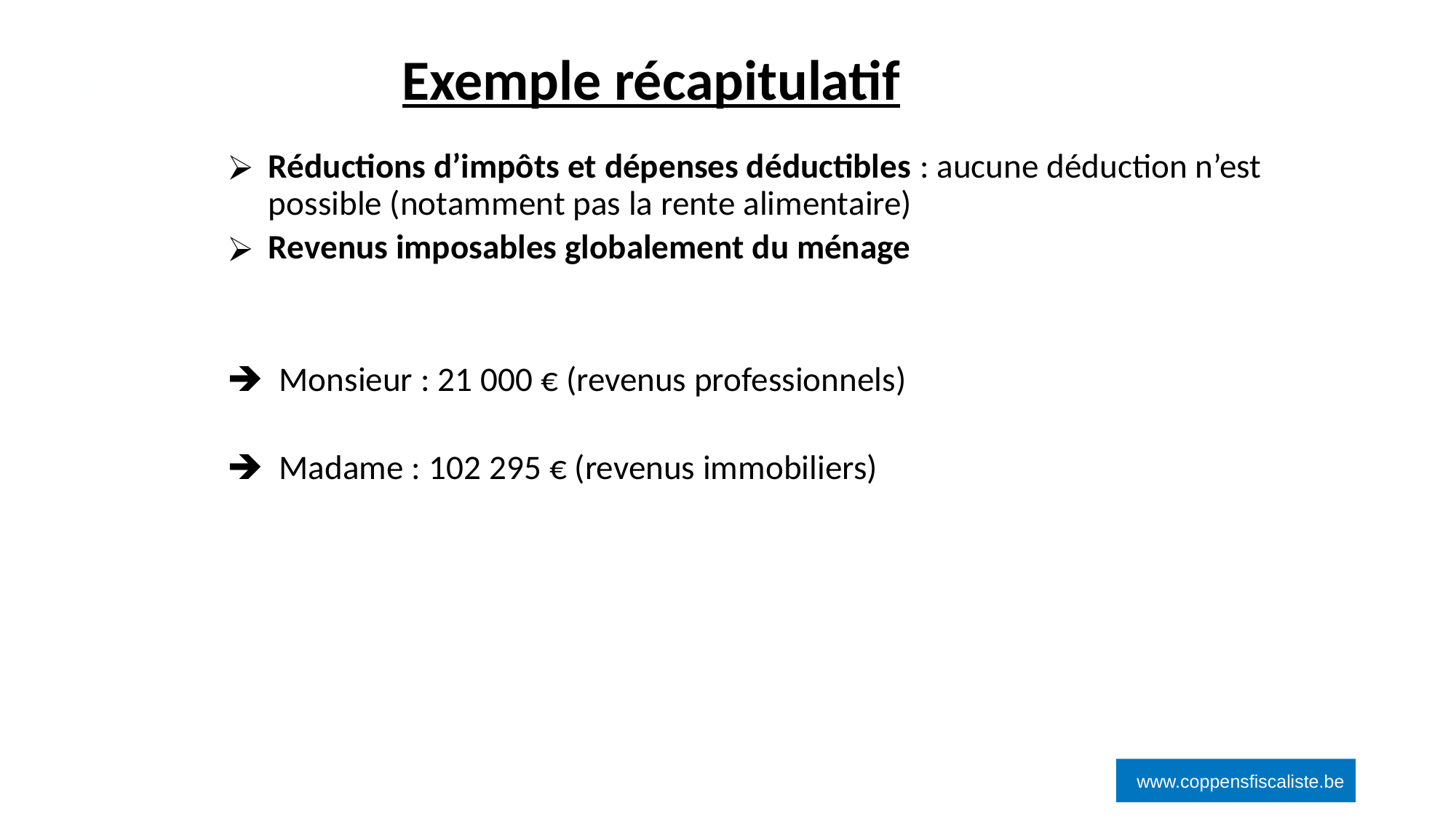

# Exemple récapitulatif
84
Réductions d’impôts et dépenses déductibles : aucune déduction n’est possible (notamment pas la rente alimentaire)
Revenus imposables globalement du ménage

🡺  Monsieur : 21 000 € (revenus professionnels)

🡺  Madame : 102 295 € (revenus immobiliers)
www.coppensfiscaliste.be